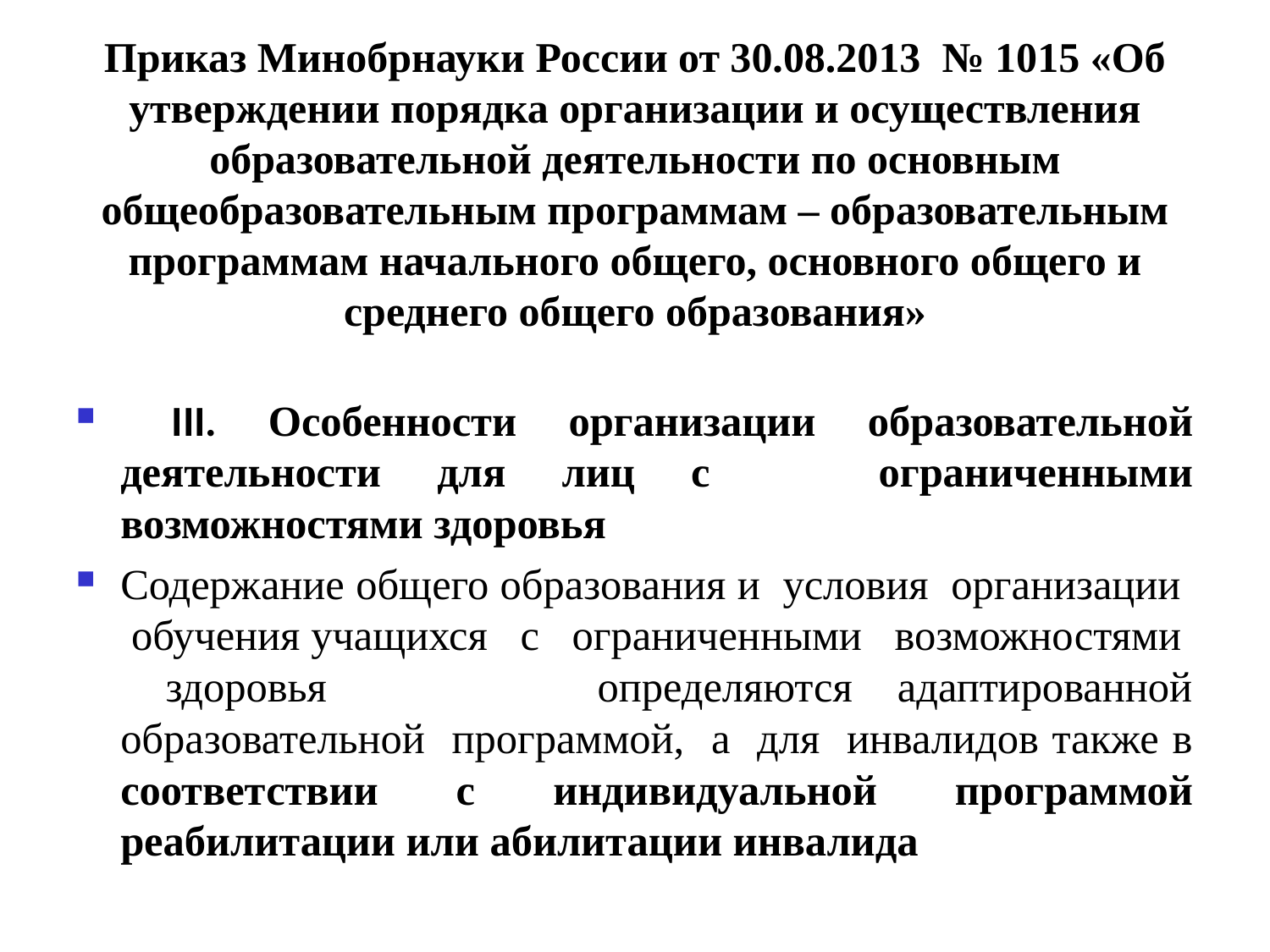

# Приказ Минобрнауки России от 30.08.2013  № 1015 «Об утверждении порядка организации и осуществления образовательной деятельности по основным общеобразовательным программам – образовательным программам начального общего, основного общего и среднего общего образования»
 III. Особенности организации образовательной деятельности для лиц с   ограниченными возможностями здоровья
Содержание общего образования и  условия  организации   обучения учащихся   с   ограниченными   возможностями   здоровья      определяются адаптированной образовательной  программой,  а  для  инвалидов также в соответствии с индивидуальной программой реабилитации или абилитации инвалида